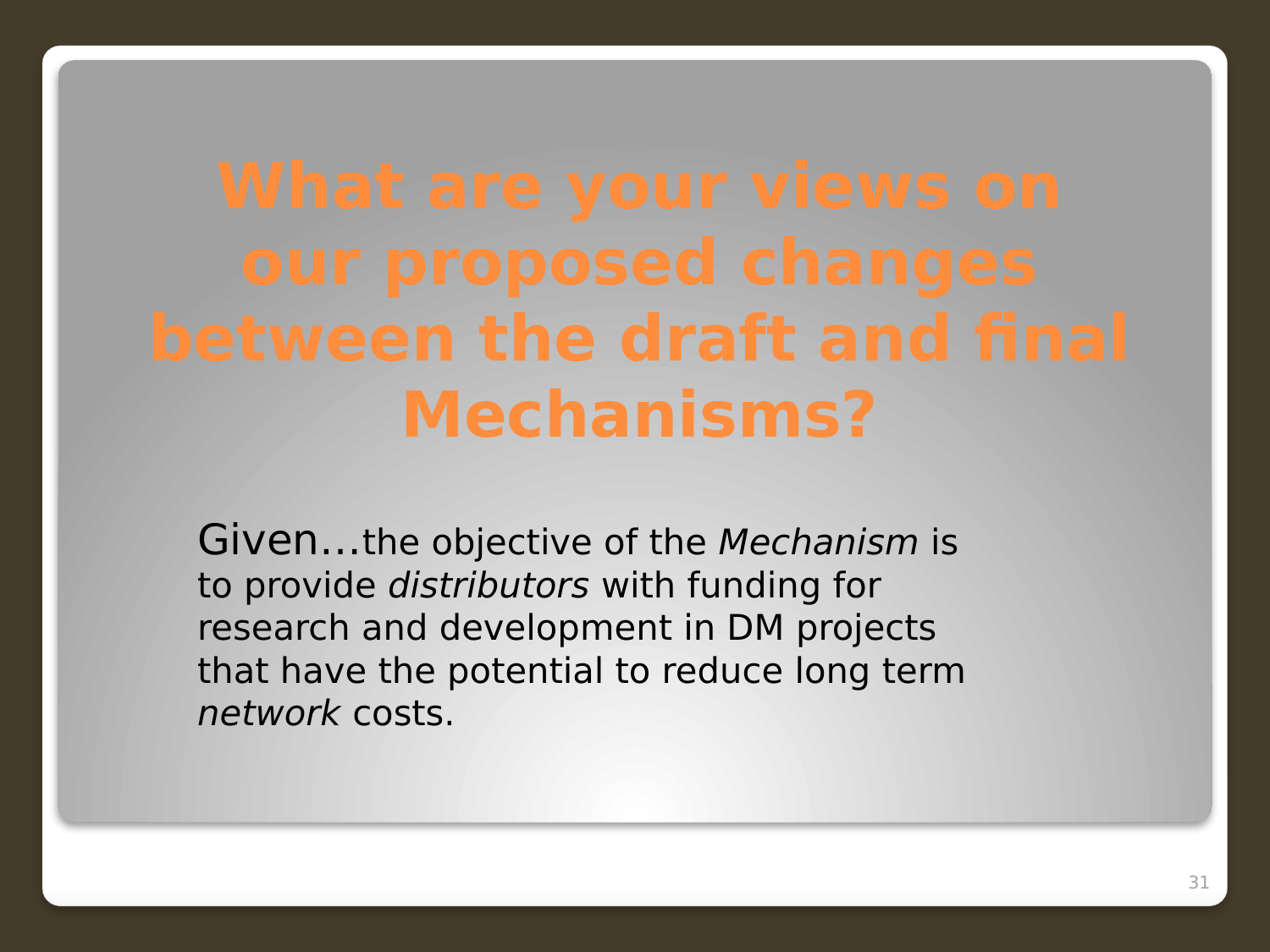

# What are your views on our proposed changes between the draft and final Mechanisms?
Given…the objective of the Mechanism is to provide distributors with funding for research and development in DM projects that have the potential to reduce long term network costs.
31